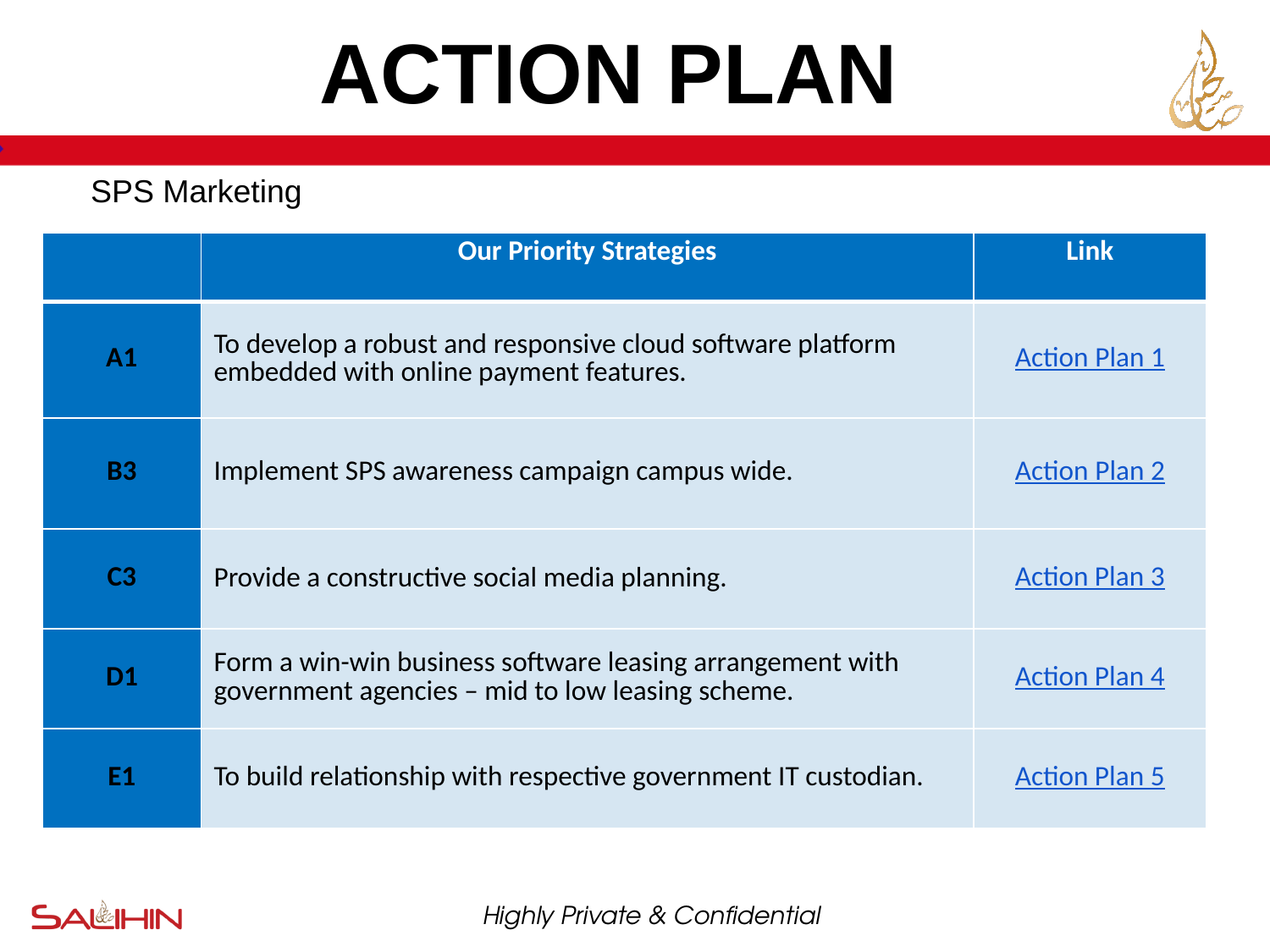

ACTION PLAN
SPS Marketing
|  | Our Priority Strategies | Link |
| --- | --- | --- |
| A1 | To develop a robust and responsive cloud software platform embedded with online payment features. | Action Plan 1 |
| B3 | Implement SPS awareness campaign campus wide. | Action Plan 2 |
| C3 | Provide a constructive social media planning. | Action Plan 3 |
| D1 | Form a win-win business software leasing arrangement with government agencies – mid to low leasing scheme. | Action Plan 4 |
| E1 | To build relationship with respective government IT custodian. | Action Plan 5 |